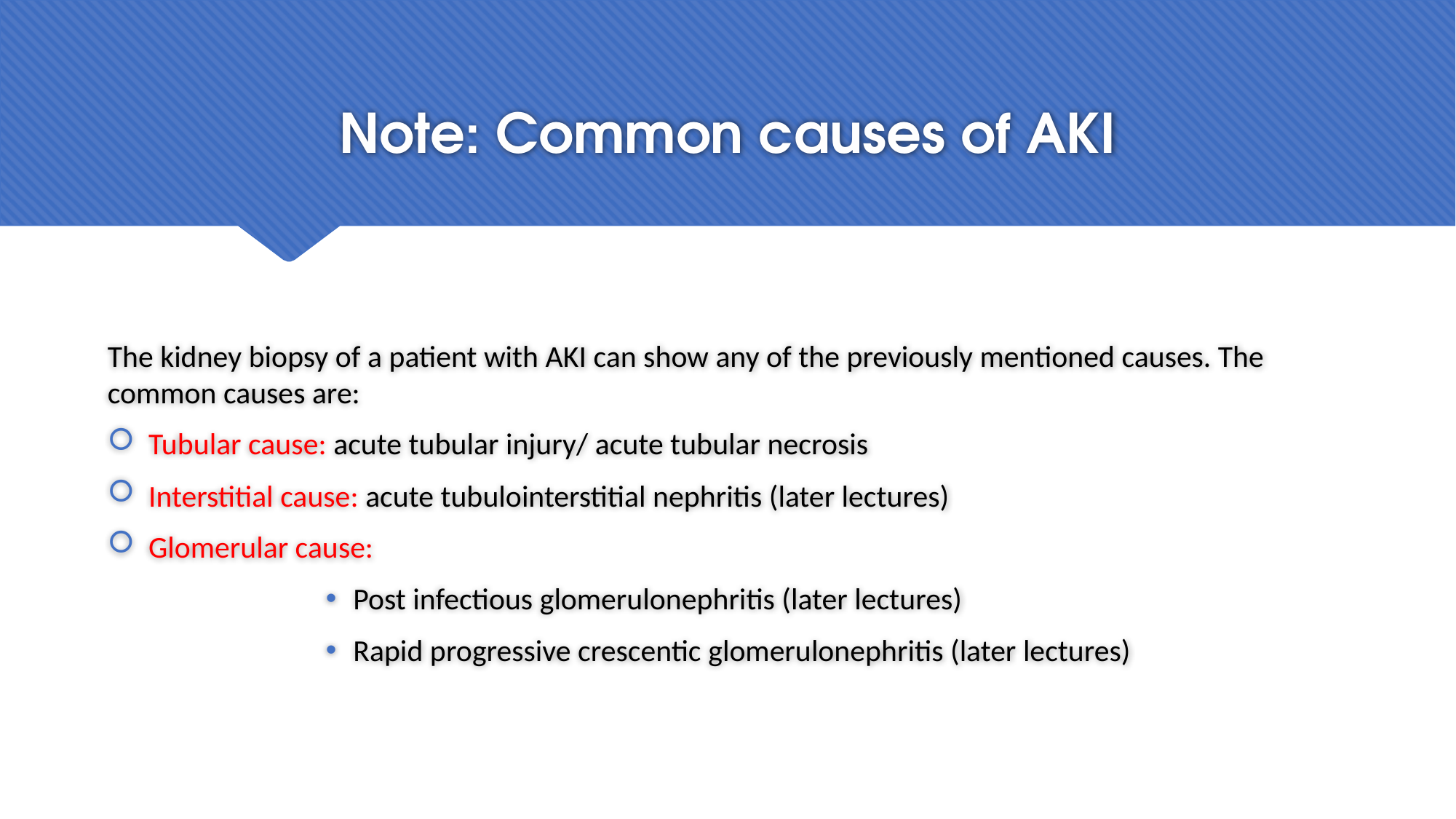

# Note: Common causes of AKI
The kidney biopsy of a patient with AKI can show any of the previously mentioned causes. The common causes are:
Tubular cause: acute tubular injury/ acute tubular necrosis
Interstitial cause: acute tubulointerstitial nephritis (later lectures)
Glomerular cause:
Post infectious glomerulonephritis (later lectures)
Rapid progressive crescentic glomerulonephritis (later lectures)